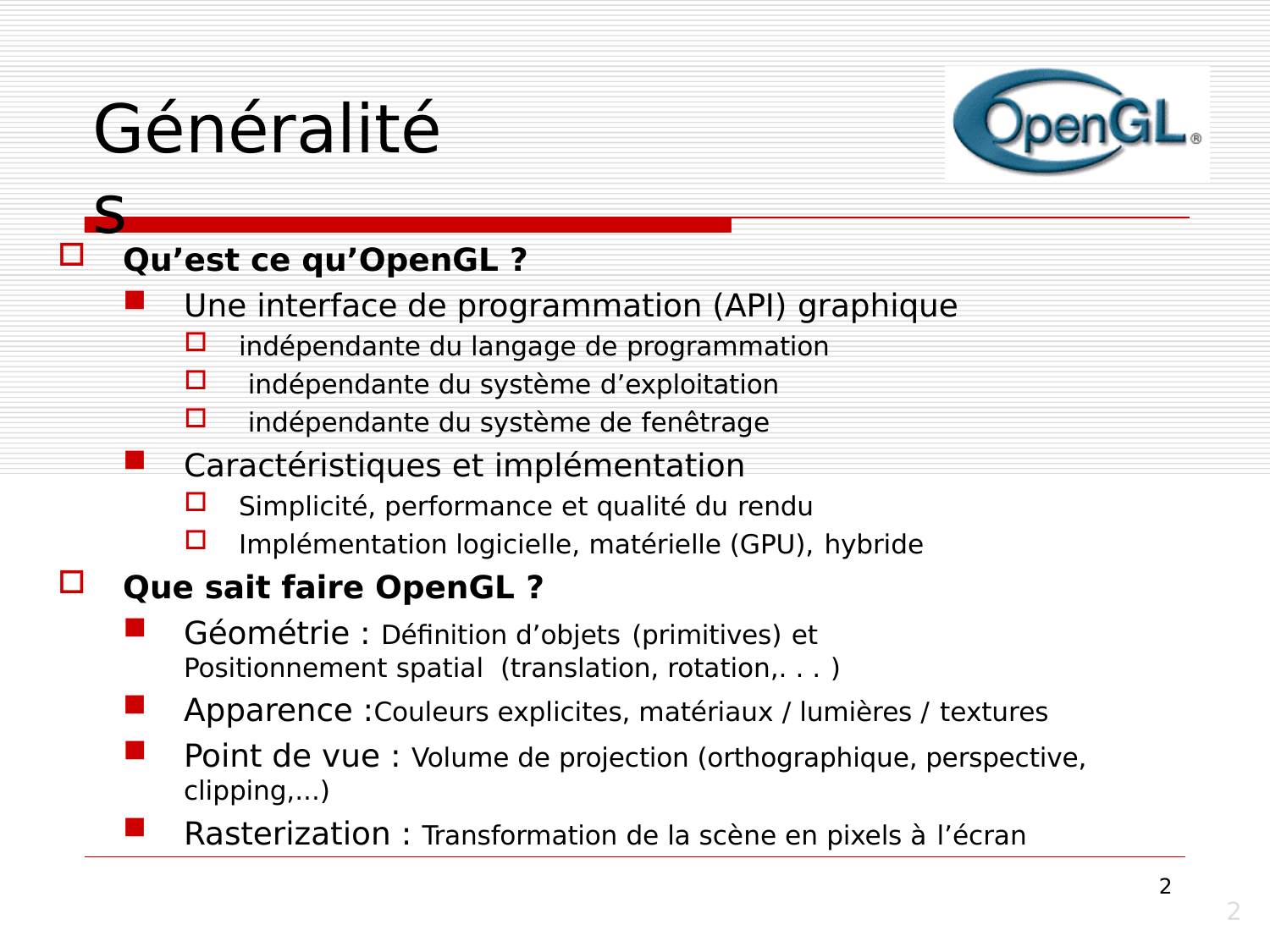

# Généralités

Qu’est ce qu’OpenGL ?
Une interface de programmation (API) graphique
indépendante du langage de programmation
indépendante du système d’exploitation
indépendante du système de fenêtrage
Caractéristiques et implémentation
Simplicité, performance et qualité du rendu
Implémentation logicielle, matérielle (GPU), hybride
Que sait faire OpenGL ?
Géométrie : Définition d’objets (primitives) et	Positionnement spatial  (translation, rotation,. . . )
Apparence :Couleurs explicites, matériaux / lumières / textures
Point de vue : Volume de projection (orthographique, perspective,  clipping,...)
Rasterization : Transformation de la scène en pixels à l’écran

2
2